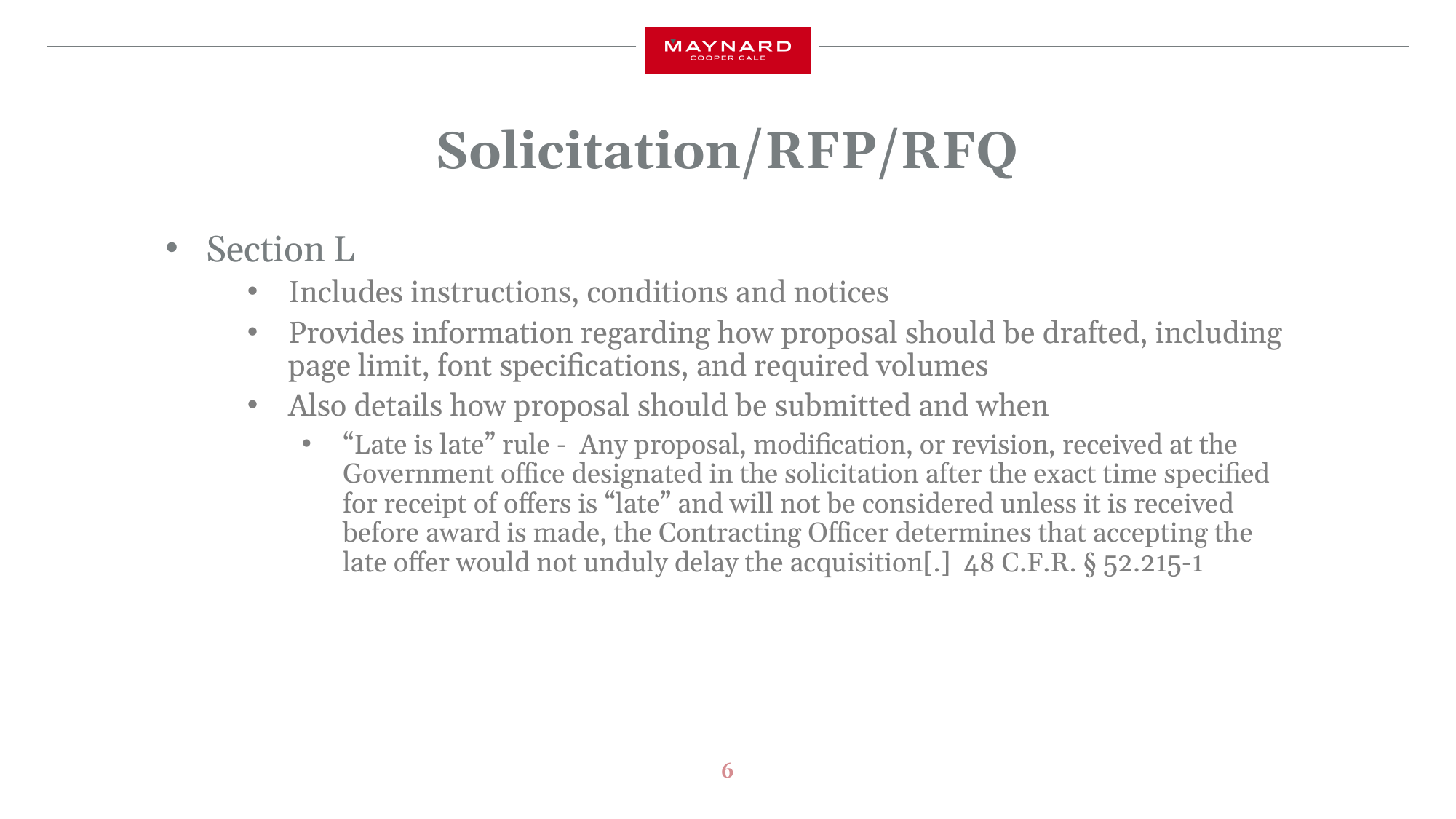

# Solicitation/RFP/RFQ
Section L
Includes instructions, conditions and notices
Provides information regarding how proposal should be drafted, including page limit, font specifications, and required volumes
Also details how proposal should be submitted and when
“Late is late” rule -  Any proposal, modification, or revision, received at the Government office designated in the solicitation after the exact time specified for receipt of offers is “late” and will not be considered unless it is received before award is made, the Contracting Officer determines that accepting the late offer would not unduly delay the acquisition[.]  48 C.F.R. § 52.215-1

6